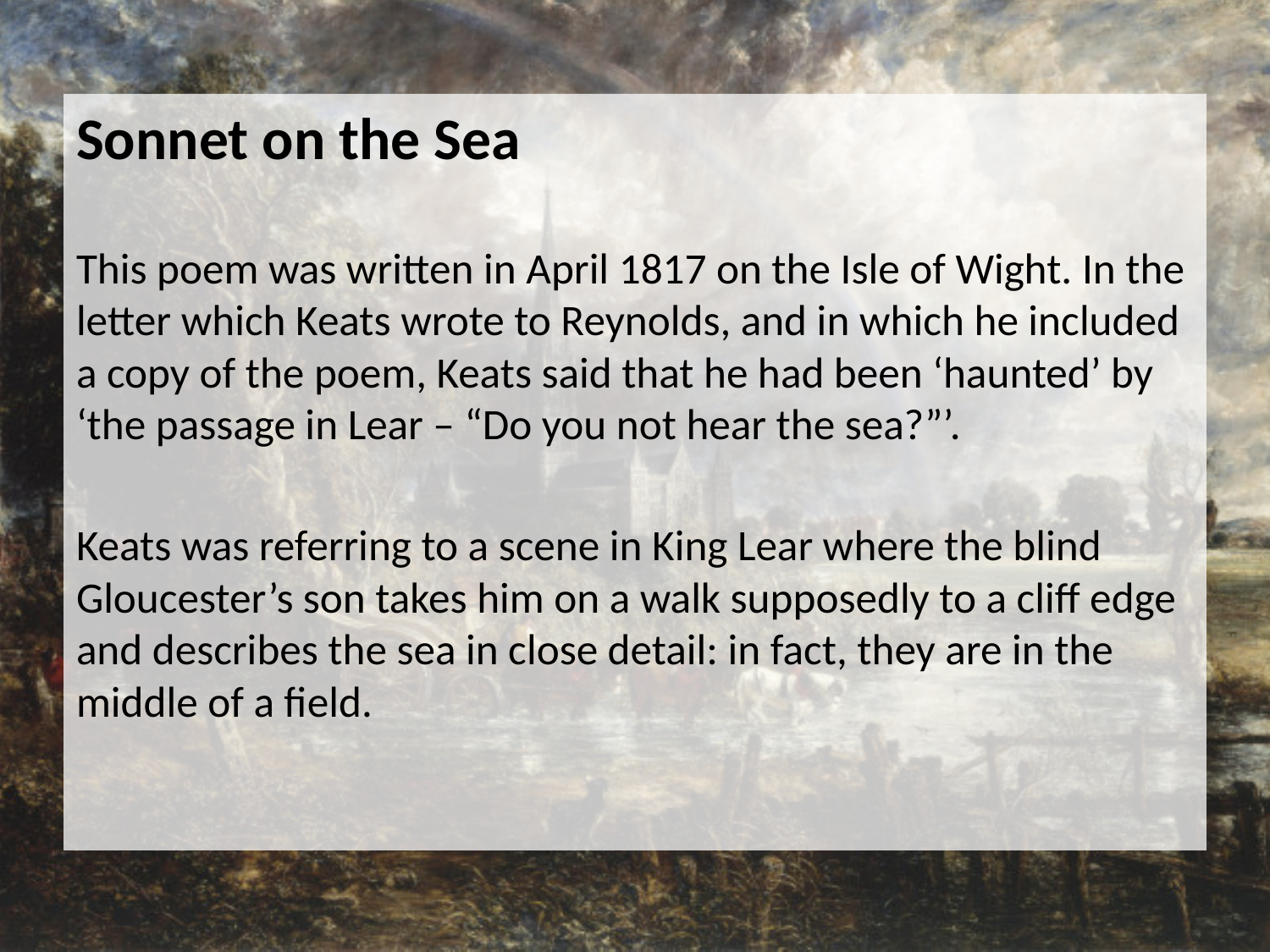

Sonnet on the Sea

This poem was written in April 1817 on the Isle of Wight. In the letter which Keats wrote to Reynolds, and in which he included a copy of the poem, Keats said that he had been ‘haunted’ by ‘the passage in Lear – “Do you not hear the sea?”’.

Keats was referring to a scene in King Lear where the blind Gloucester’s son takes him on a walk supposedly to a cliff edge and describes the sea in close detail: in fact, they are in the middle of a field.